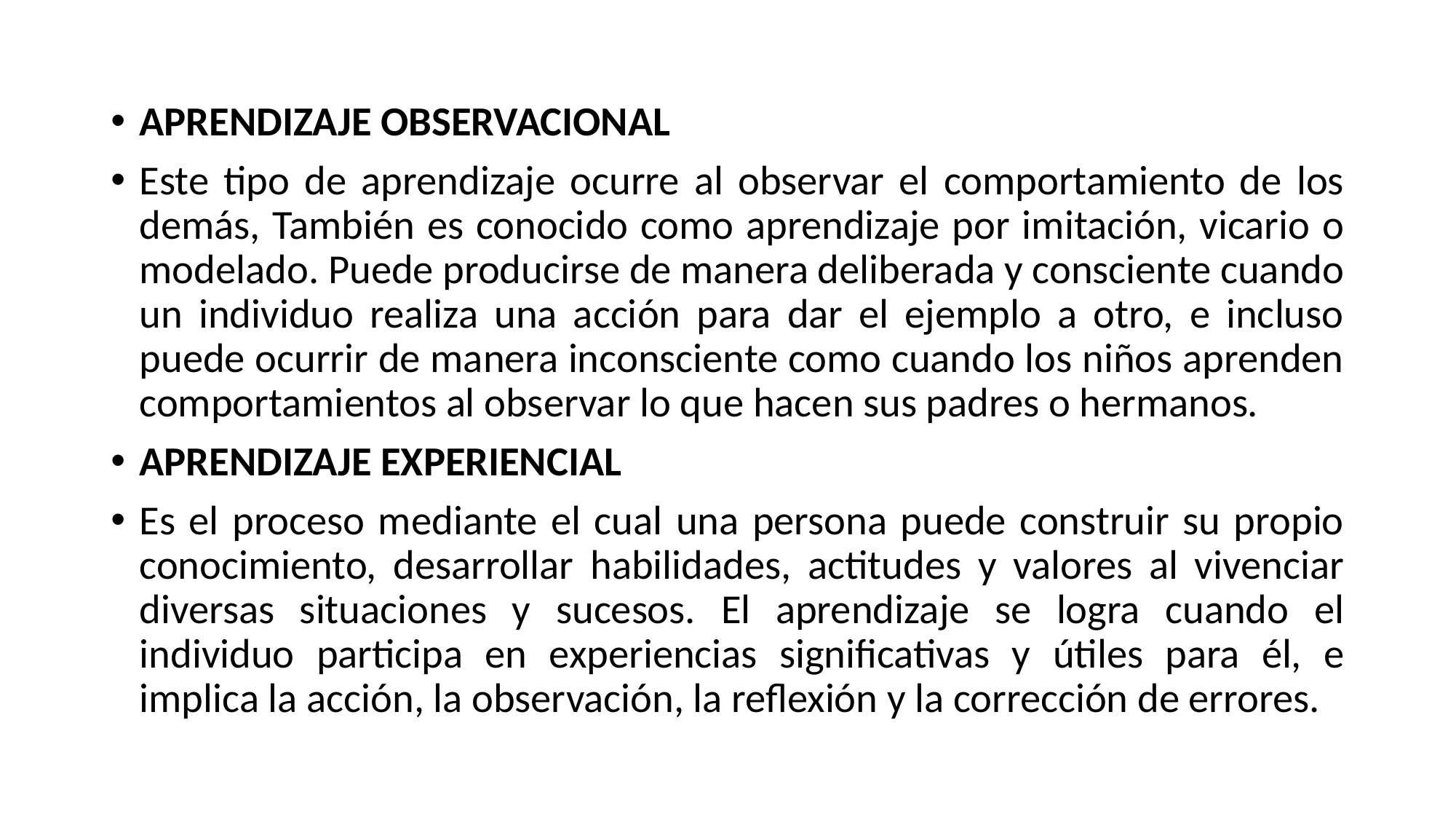

APRENDIZAJE OBSERVACIONAL
Este tipo de aprendizaje ocurre al observar el comportamiento de los demás, También es conocido como aprendizaje por imitación, vicario o modelado. Puede producirse de manera deliberada y consciente cuando un individuo realiza una acción para dar el ejemplo a otro, e incluso puede ocurrir de manera inconsciente como cuando los niños aprenden comportamientos al observar lo que hacen sus padres o hermanos.
APRENDIZAJE EXPERIENCIAL
Es el proceso mediante el cual una persona puede construir su propio conocimiento, desarrollar habilidades, actitudes y valores al vivenciar diversas situaciones y sucesos. El aprendizaje se logra cuando el individuo participa en experiencias significativas y útiles para él, e implica la acción, la observación, la reflexión y la corrección de errores.